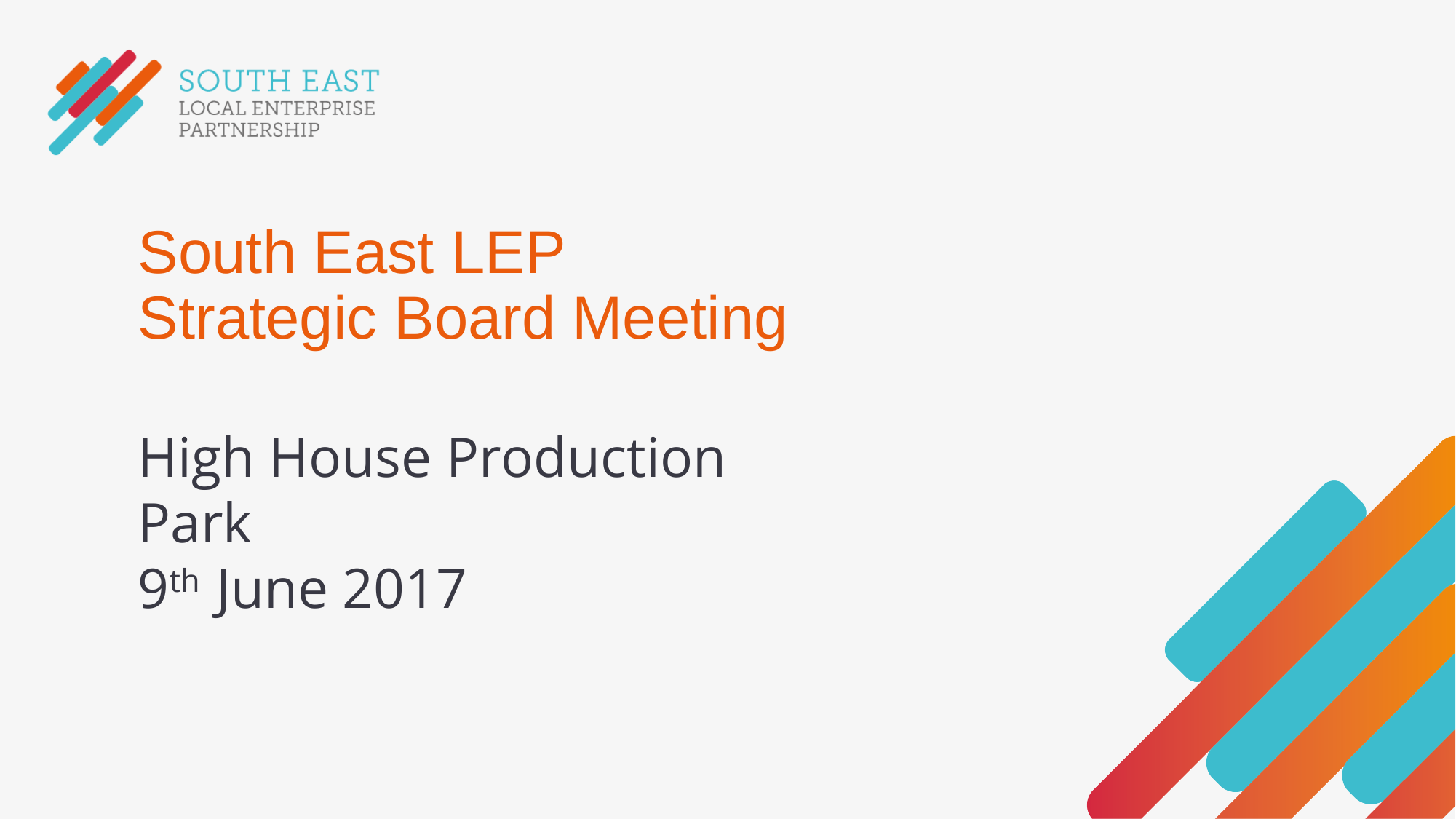

# South East LEP Strategic Board Meeting
High House Production Park
9th  June 2017